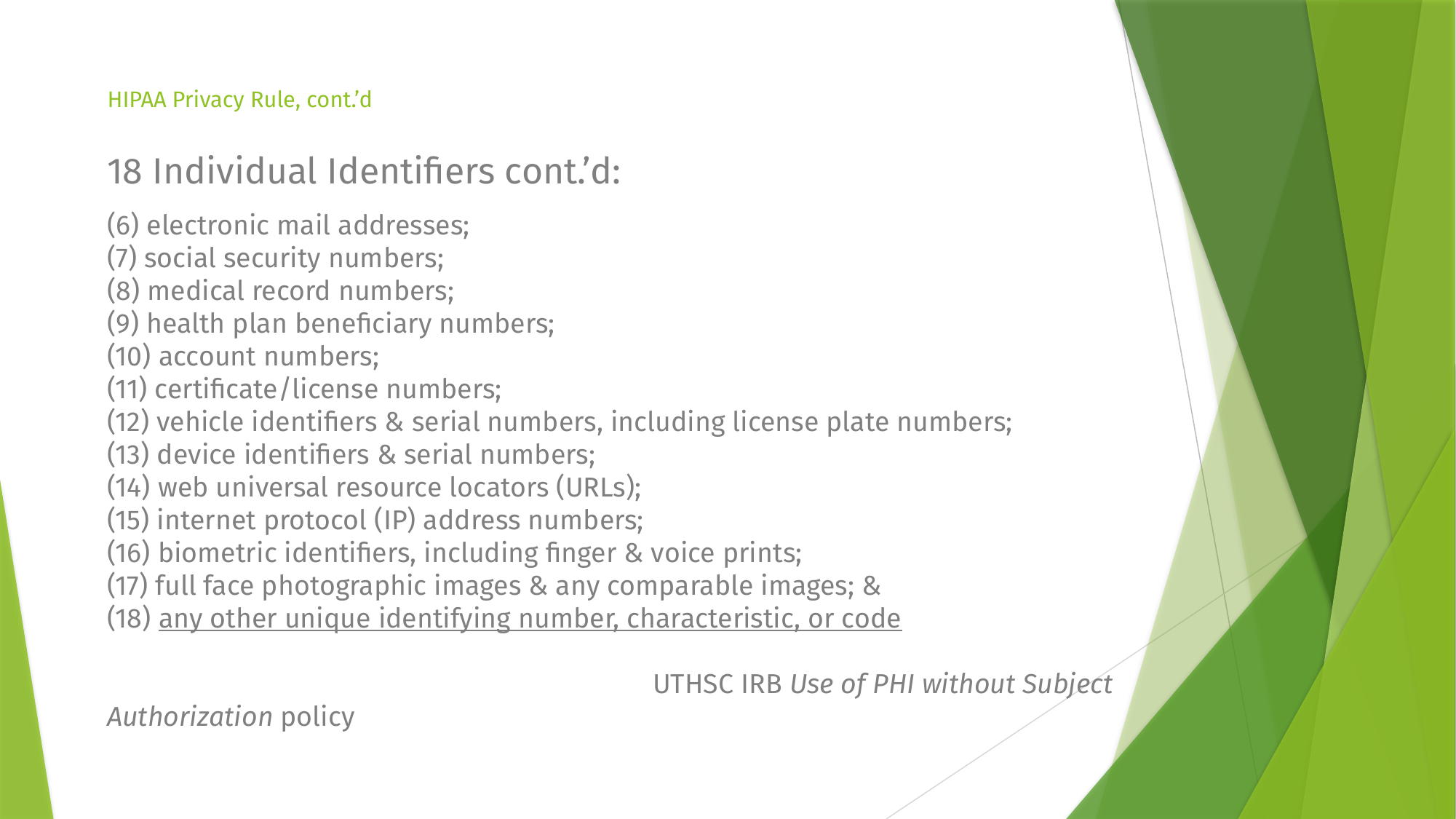

# HIPAA Privacy Rule, cont.’d
18 Individual Identifiers cont.’d:

(6) electronic mail addresses;
(7) social security numbers;
(8) medical record numbers;
(9) health plan beneficiary numbers;
(10) account numbers;
(11) certificate/license numbers;
(12) vehicle identifiers & serial numbers, including license plate numbers;
(13) device identifiers & serial numbers;
(14) web universal resource locators (URLs);
(15) internet protocol (IP) address numbers;
(16) biometric identifiers, including finger & voice prints;
(17) full face photographic images & any comparable images; &
(18) any other unique identifying number, characteristic, or code

	 				UTHSC IRB Use of PHI without Subject Authorization policy